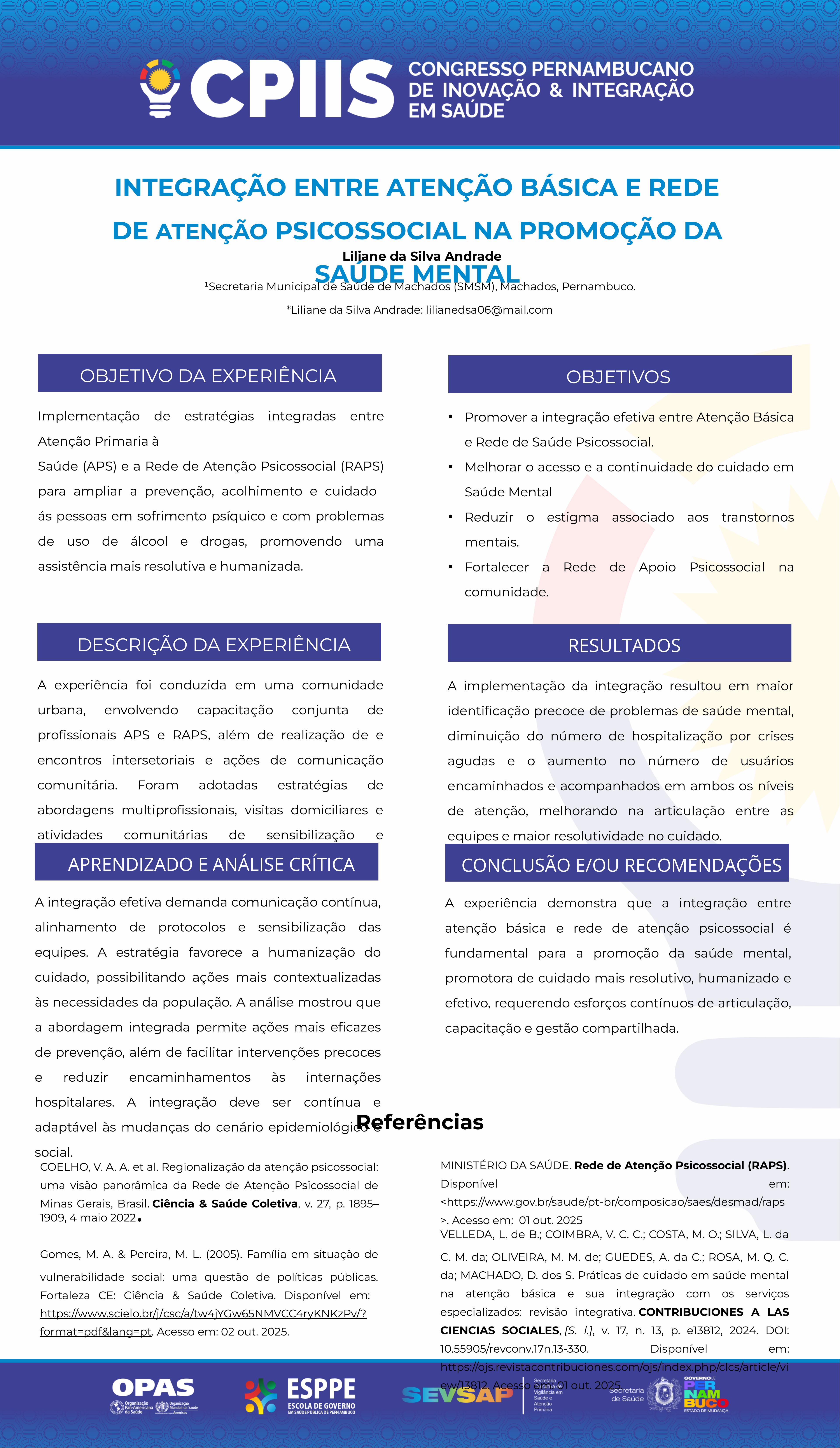

INTEGRAÇÃO ENTRE ATENÇÃO BÁSICA E REDE DE ATENÇÃO PSICOSSOCIAL NA PROMOÇÃO DA SAÚDE MENTAL
 Liliane da Silva Andrade
¹Secretaria Municipal de Saúde de Machados (SMSM), Machados, Pernambuco.
*Liliane da Silva Andrade: lilianedsa06@mail.com

OBJETIVO DA EXPERIÊNCIA
OBJETIVOS
Implementação de estratégias integradas entre Atenção Primaria à
Saúde (APS) e a Rede de Atenção Psicossocial (RAPS) para ampliar a prevenção, acolhimento e cuidado
ás pessoas em sofrimento psíquico e com problemas de uso de álcool e drogas, promovendo uma assistência mais resolutiva e humanizada.

Promover a integração efetiva entre Atenção Básica e Rede de Saúde Psicossocial.
Melhorar o acesso e a continuidade do cuidado em Saúde Mental
Reduzir o estigma associado aos transtornos mentais.
Fortalecer a Rede de Apoio Psicossocial na comunidade.

DESCRIÇÃO DA EXPERIÊNCIA
RESULTADOS
A experiência foi conduzida em uma comunidade urbana, envolvendo capacitação conjunta de profissionais APS e RAPS, além de realização de e encontros intersetoriais e ações de comunicação comunitária. Foram adotadas estratégias de abordagens multiprofissionais, visitas domiciliares e atividades comunitárias de sensibilização e prevenção.

A implementação da integração resultou em maior identificação precoce de problemas de saúde mental, diminuição do número de hospitalização por crises agudas e o aumento no número de usuários encaminhados e acompanhados em ambos os níveis de atenção, melhorando na articulação entre as equipes e maior resolutividade no cuidado.

APRENDIZADO E ANÁLISE CRÍTICA
CONCLUSÃO E/OU RECOMENDAÇÕES
A integração efetiva demanda comunicação contínua, alinhamento de protocolos e sensibilização das equipes. A estratégia favorece a humanização do cuidado, possibilitando ações mais contextualizadas às necessidades da população. A análise mostrou que a abordagem integrada permite ações mais eficazes de prevenção, além de facilitar intervenções precoces e reduzir encaminhamentos às internações hospitalares. A integração deve ser contínua e adaptável às mudanças do cenário epidemiológico e social.

A experiência demonstra que a integração entre atenção básica e rede de atenção psicossocial é fundamental para a promoção da saúde mental, promotora de cuidado mais resolutivo, humanizado e efetivo, requerendo esforços contínuos de articulação, capacitação e gestão compartilhada.

Referências
MINISTÉRIO DA SAÚDE. Rede de Atenção Psicossocial (RAPS). Disponível em: <https://www.gov.br/saude/pt-br/composicao/saes/desmad/raps>. Acesso em:  01 out. 2025
‌VELLEDA, L. de B.; COIMBRA, V. C. C.; COSTA, M. O.; SILVA, L. da C. M. da; OLIVEIRA, M. M. de; GUEDES, A. da C.; ROSA, M. Q. C. da; MACHADO, D. dos S. Práticas de cuidado em saúde mental na atenção básica e sua integração com os serviços especializados: revisão integrativa. CONTRIBUCIONES A LAS CIENCIAS SOCIALES, [S. l.], v. 17, n. 13, p. e13812, 2024. DOI: 10.55905/revconv.17n.13-330. Disponível em: https://ojs.revistacontribuciones.com/ojs/index.php/clcs/article/view/13812. Acesso em: 01 out. 2025.
COELHO, V. A. A. et al. Regionalização da atenção psicossocial: uma visão panorâmica da Rede de Atenção Psicossocial de Minas Gerais, Brasil. Ciência & Saúde Coletiva, v. 27, p. 1895–1909, 4 maio 2022.

‌Gomes, M. A. & Pereira, M. L. (2005). Família em situação de vulnerabilidade social: uma questão de políticas públicas. Fortaleza CE: Ciência & Saúde Coletiva. Disponível em:  https://www.scielo.br/j/csc/a/tw4jYGw65NMVCC4ryKNKzPv/?format=pdf&lang=pt. Acesso em: 02 out. 2025.